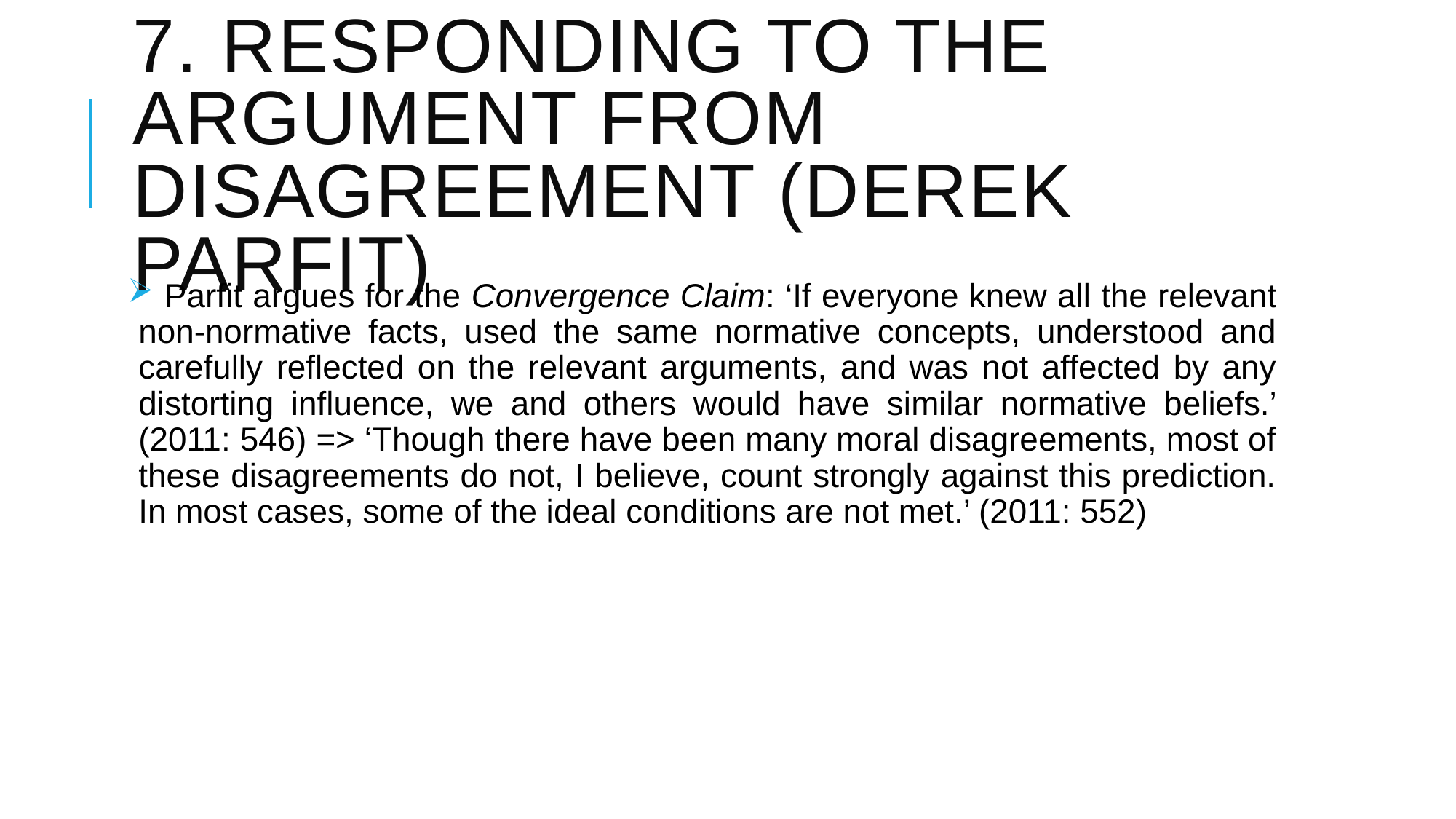

# 7. Responding to the argument from disagreement (Derek Parfit)
 Parfit argues for the Convergence Claim: ‘If everyone knew all the relevant non-normative facts, used the same normative concepts, understood and carefully reflected on the relevant arguments, and was not affected by any distorting influence, we and others would have similar normative beliefs.’ (2011: 546) => ‘Though there have been many moral disagreements, most of these disagreements do not, I believe, count strongly against this prediction. In most cases, some of the ideal conditions are not met.’ (2011: 552)